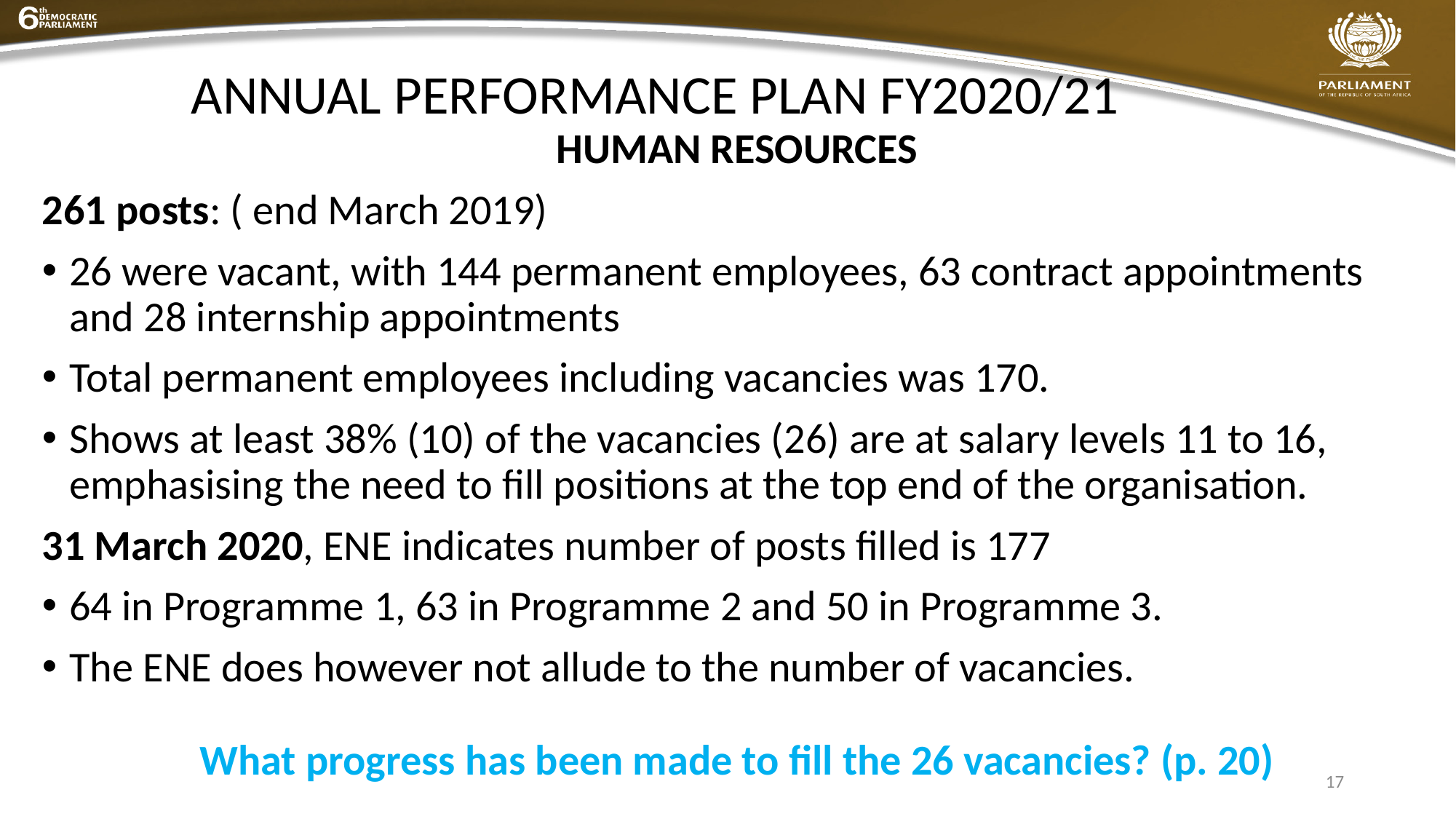

# ANNUAL PERFORMANCE PLAN FY2020/21
HUMAN RESOURCES
261 posts: ( end March 2019)
26 were vacant, with 144 permanent employees, 63 contract appointments and 28 internship appointments
Total permanent employees including vacancies was 170.
Shows at least 38% (10) of the vacancies (26) are at salary levels 11 to 16, emphasising the need to fill positions at the top end of the organisation.
31 March 2020, ENE indicates number of posts filled is 177
64 in Programme 1, 63 in Programme 2 and 50 in Programme 3.
The ENE does however not allude to the number of vacancies.

What progress has been made to fill the 26 vacancies? (p. 20)

17